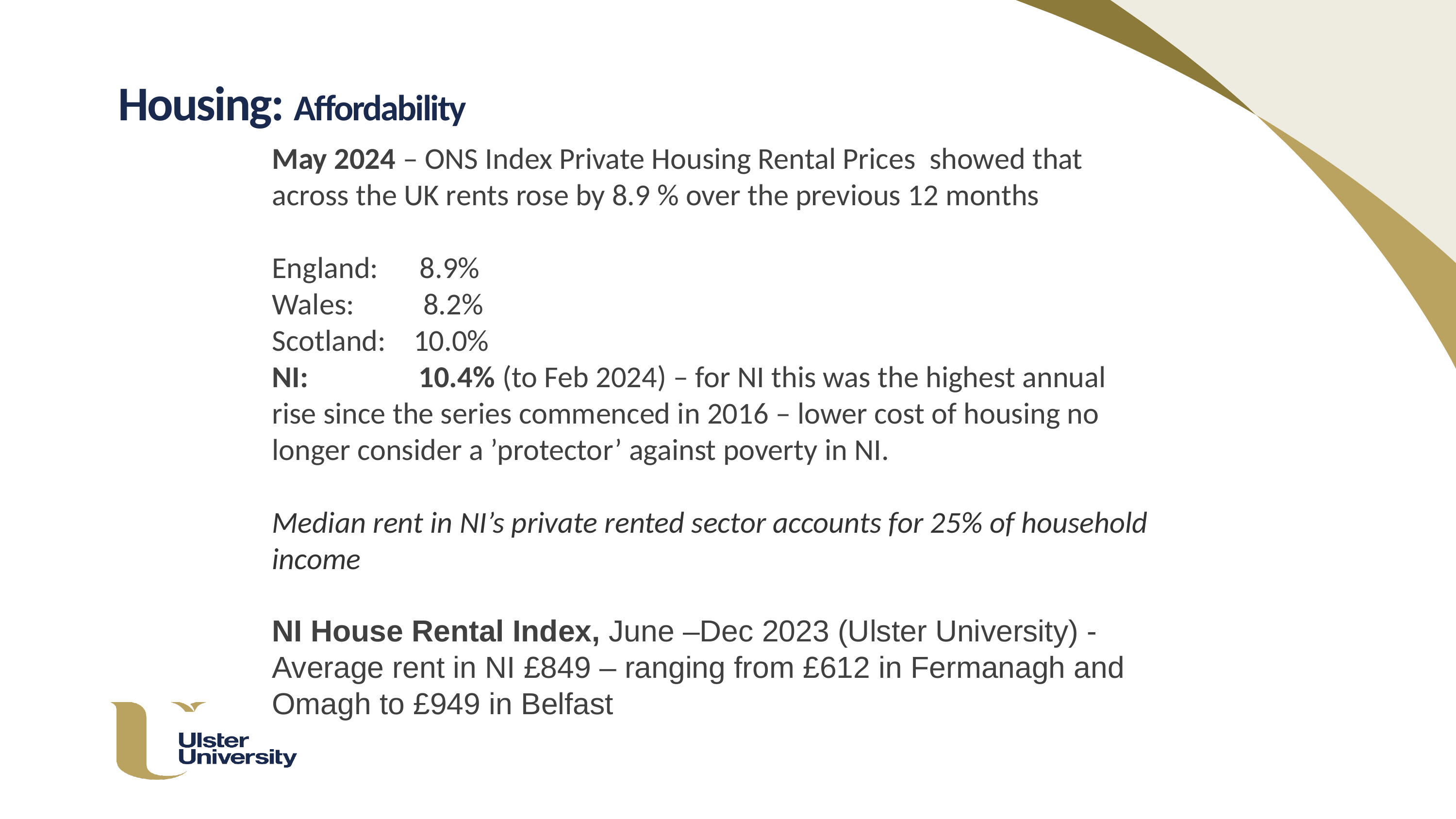

Housing: Affordability

May 2024 – ONS Index Private Housing Rental Prices  showed that across the UK rents rose by 8.9 % over the previous 12 months

England:      8.9%
Wales:          8.2%
Scotland:    10.0%
NI:                10.4% (to Feb 2024) – for NI this was the highest annual rise since the series commenced in 2016 – lower cost of housing no longer consider a ’protector’ against poverty in NI.

Median rent in NI’s private rented sector accounts for 25% of household income

NI House Rental Index, June –Dec 2023 (Ulster University) - Average rent in NI £849 – ranging from £612 in Fermanagh and Omagh to £949 in Belfast